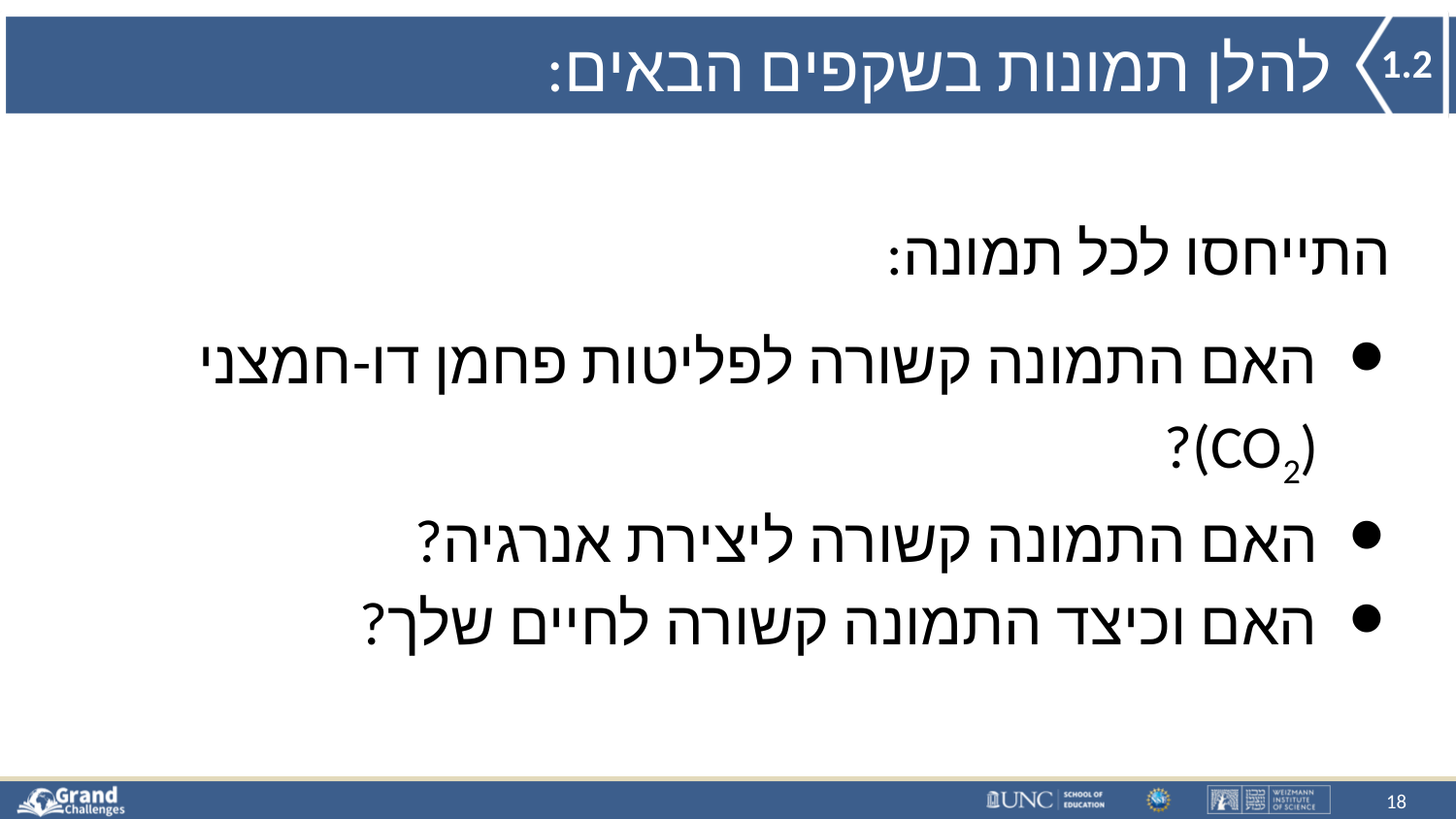

# להלן תמונות בשקפים הבאים:
1.2
התייחסו לכל תמונה:
האם התמונה קשורה לפליטות פחמן דו-חמצני (CO2)?
האם התמונה קשורה ליצירת אנרגיה?
האם וכיצד התמונה קשורה לחיים שלך?

18